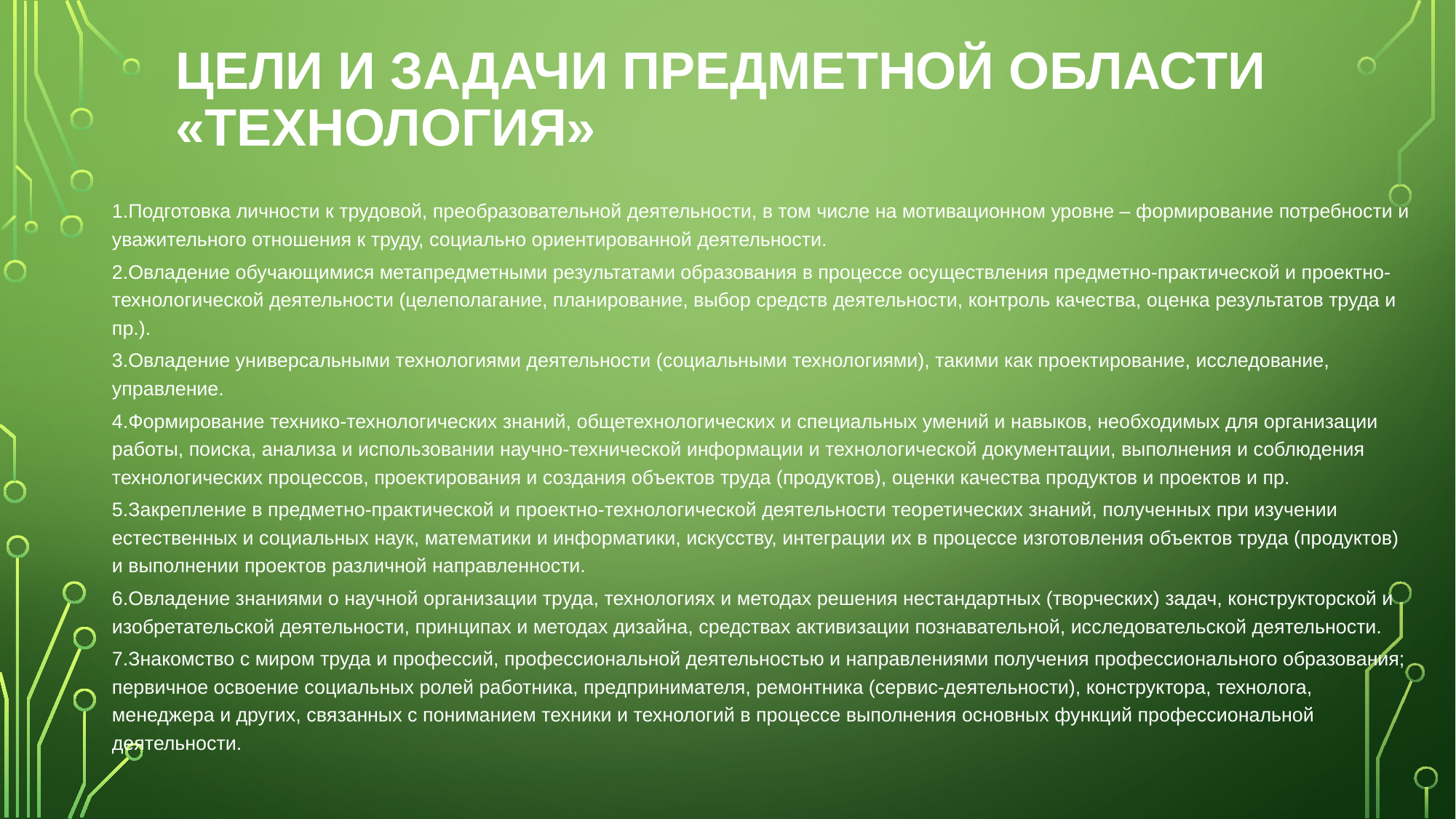

# Цели и задачи предметной области «технология»
1.Подготовка личности к трудовой, преобразовательной деятельности, в том числе на мотивационном уровне – формирование потребности и уважительного отношения к труду, социально ориентированной деятельности.
2.Овладение обучающимися метапредметными результатами образования в процессе осуществления предметно-практической и проектно-технологической деятельности (целеполагание, планирование, выбор средств деятельности, контроль качества, оценка результатов труда и пр.).
3.Овладение универсальными технологиями деятельности (социальными технологиями), такими как проектирование, исследование, управление.
4.Формирование технико-технологических знаний, общетехнологических и специальных умений и навыков, необходимых для организации работы, поиска, анализа и использовании научно-технической информации и технологической документации, выполнения и соблюдения технологических процессов, проектирования и создания объектов труда (продуктов), оценки качества продуктов и проектов и пр.
5.Закрепление в предметно-практической и проектно-технологической деятельности теоретических знаний, полученных при изучении естественных и социальных наук, математики и информатики, искусству, интеграции их в процессе изготовления объектов труда (продуктов) и выполнении проектов различной направленности.
6.Овладение знаниями о научной организации труда, технологиях и методах решения нестандартных (творческих) задач, конструкторской и изобретательской деятельности, принципах и методах дизайна, средствах активизации познавательной, исследовательской деятельности.
7.Знакомство с миром труда и профессий, профессиональной деятельностью и направлениями получения профессионального образования; первичное освоение социальных ролей работника, предпринимателя, ремонтника (сервис-деятельности), конструктора, технолога, менеджера и других, связанных с пониманием техники и технологий в процессе выполнения основных функций профессиональной деятельности.